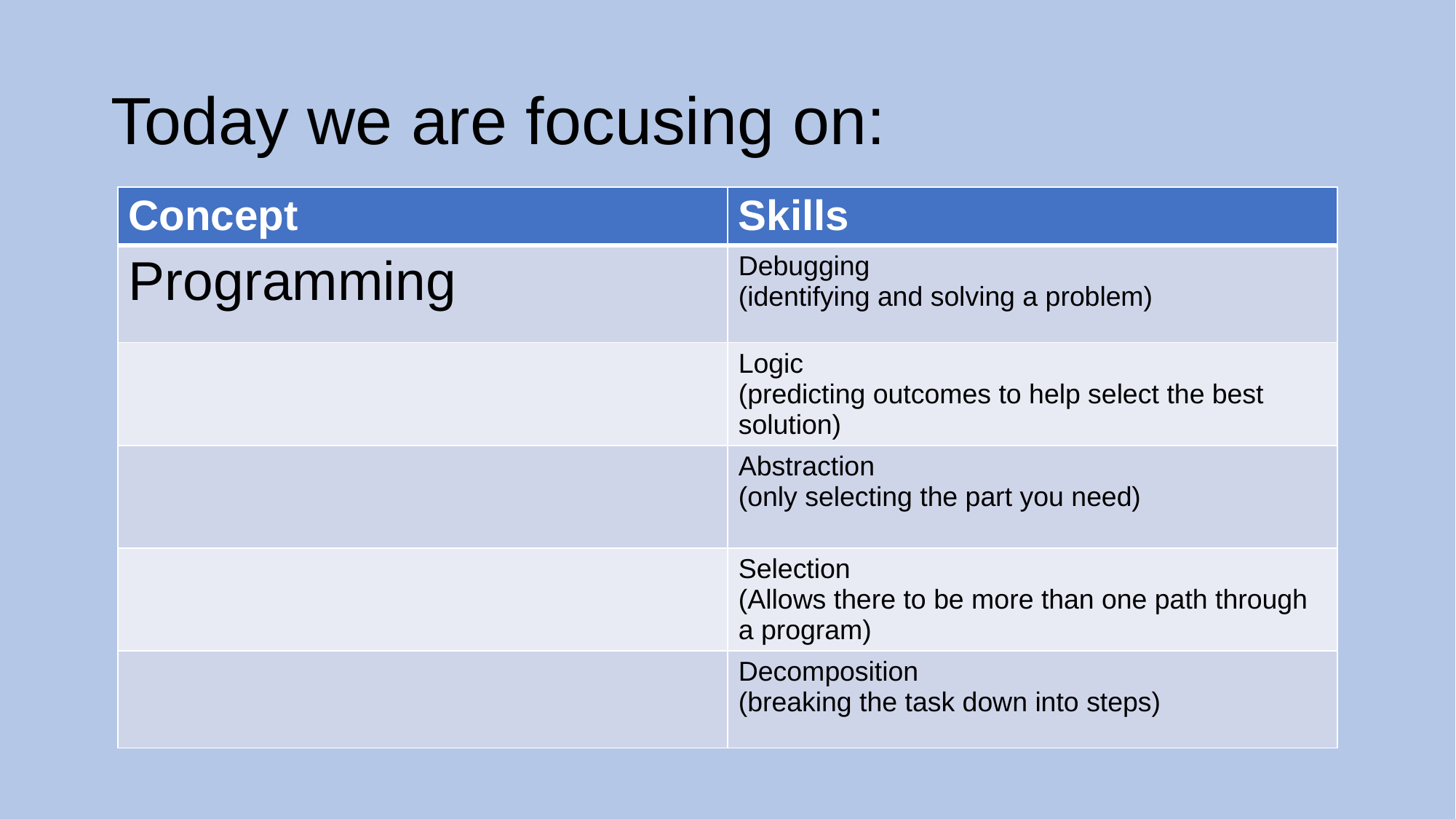

# Today we are focusing on:
| Concept | Skills |
| --- | --- |
| Programming | Debugging (identifying and solving a problem) |
|  | Logic (predicting outcomes to help select the best solution) |
|  | Abstraction (only selecting the part you need) |
|  | Selection (Allows there to be more than one path through a program) |
|  | Decomposition (breaking the task down into steps) |